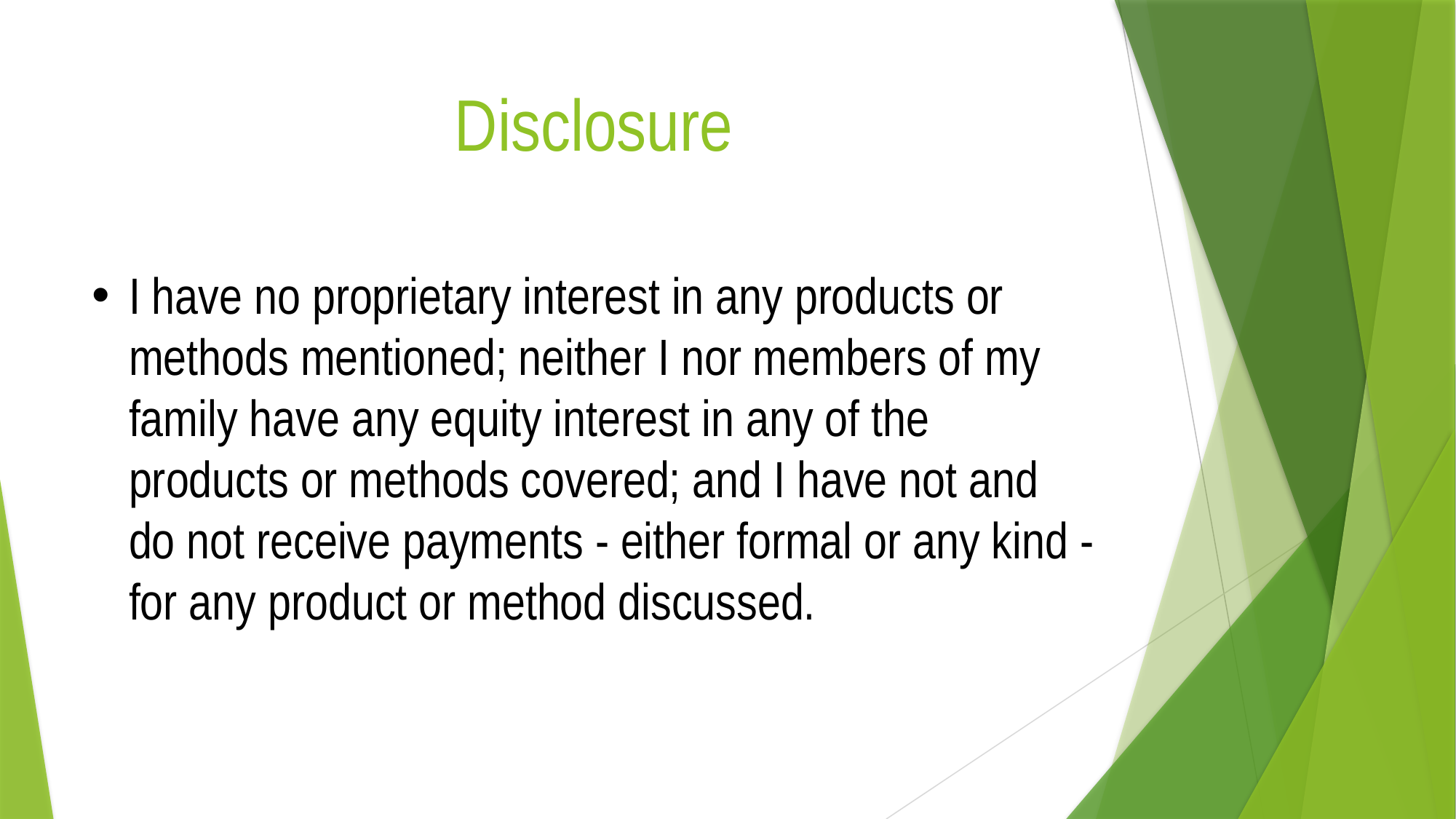

# Disclosure
I have no proprietary interest in any products or methods mentioned; neither I nor members of my family have any equity interest in any of the products or methods covered; and I have not and do not receive payments - either formal or any kind - for any product or method discussed.I have no proprietary interest in any products or methods mentioned; neither I nor members of my family have any equity interest in any of the products or methods covered; and I have not and do not receive payments - either formal or any kind - for any product or method discussed.